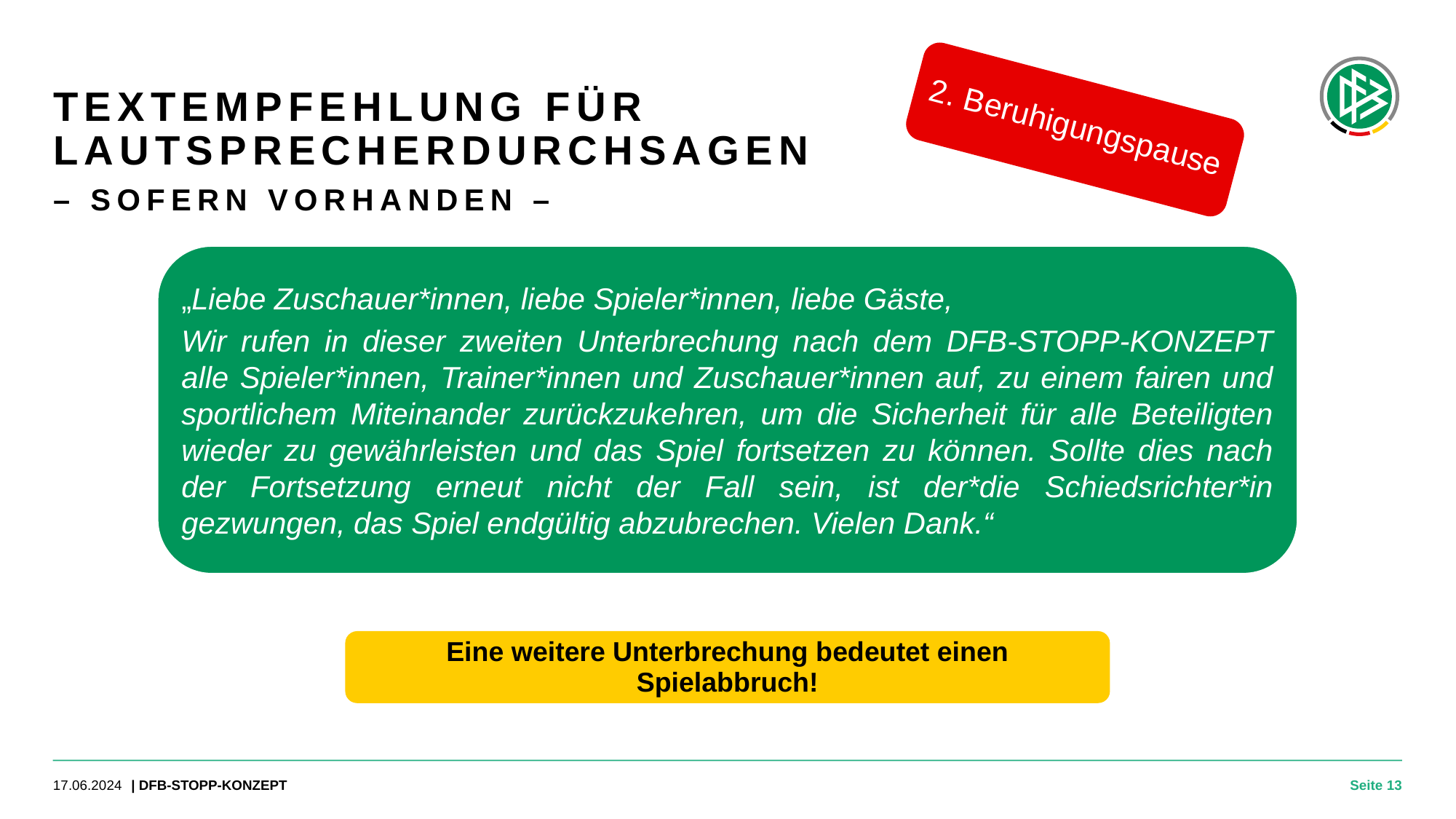

2. Beruhigungspause
# Textempfehlung für lautsprecherdurchsagen – Sofern vorhanden –
„Liebe Zuschauer*innen, liebe Spieler*innen, liebe Gäste,
Wir rufen in dieser zweiten Unterbrechung nach dem DFB-STOPP-KONZEPT alle Spieler*innen, Trainer*innen und Zuschauer*innen auf, zu einem fairen und sportlichem Miteinander zurückzukehren, um die Sicherheit für alle Beteiligten wieder zu gewährleisten und das Spiel fortsetzen zu können. Sollte dies nach der Fortsetzung erneut nicht der Fall sein, ist der*die Schiedsrichter*in gezwungen, das Spiel endgültig abzubrechen. Vielen Dank.“
Eine weitere Unterbrechung bedeutet einen Spielabbruch!
17.06.2024
| DFB-STOPP-KONZEPT
Seite 13